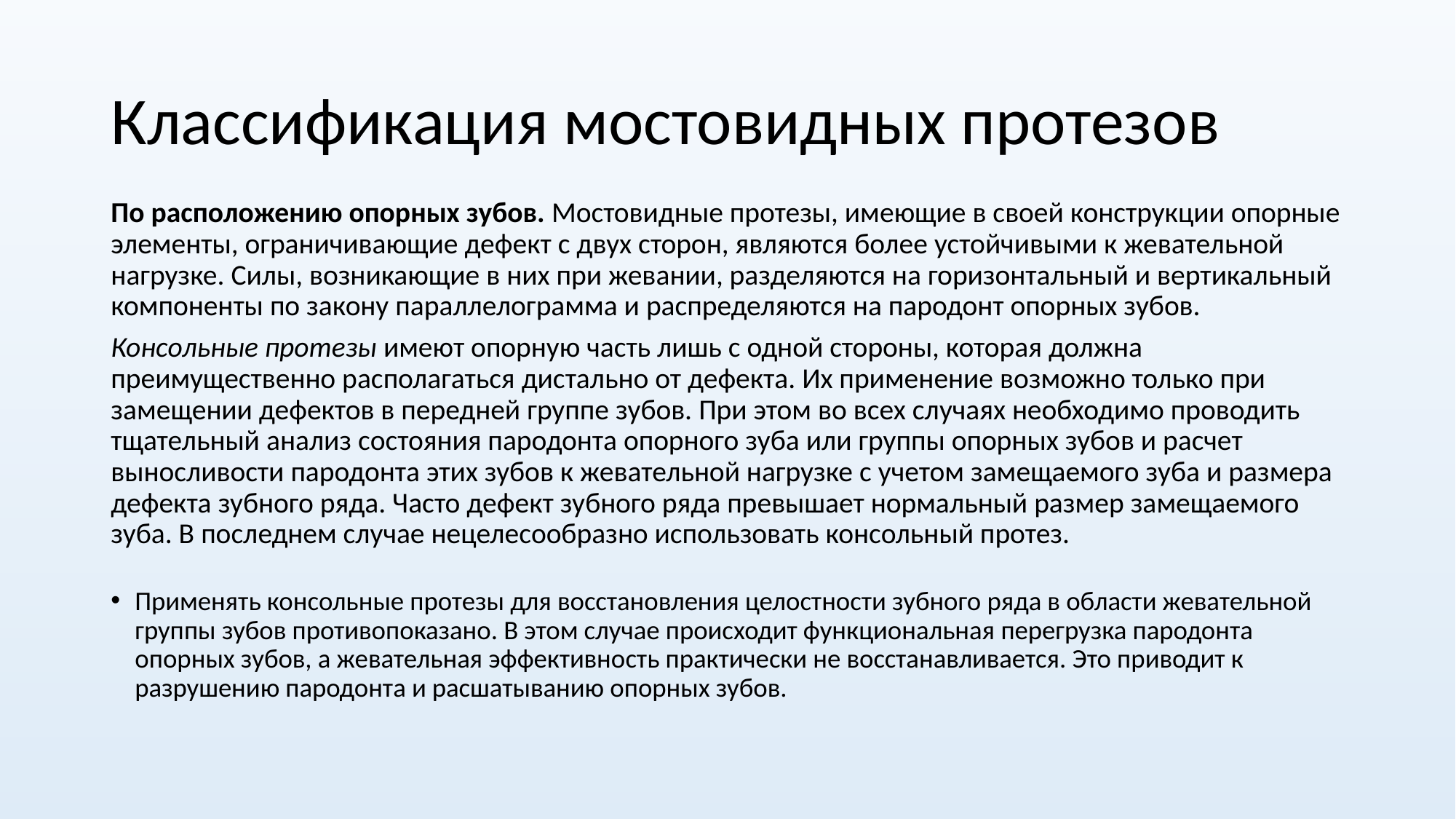

# Классификация мостовидных протезов
По расположению опорных зубов. Мостовидные протезы, имеющие в своей конструкции опорные элементы, ограничивающие дефект с двух сторон, являются более устойчивыми к жевательной нагрузке. Силы, возникающие в них при жевании, разделяются на горизонтальный и вертикальный компоненты по закону параллелограмма и распределяются на пародонт опорных зубов.
Консольные протезы имеют опорную часть лишь с одной стороны, которая должна преимущественно располагаться дистально от дефекта. Их применение возможно только при замещении дефектов в передней группе зубов. При этом во всех случаях необходимо проводить тщательный анализ состояния пародонта опорного зуба или группы опорных зубов и расчет выносливости пародонта этих зубов к жевательной нагрузке с учетом замещаемого зуба и размера дефекта зубного ряда. Часто дефект зубного ряда превышает нормальный размер замещаемого зуба. В последнем случае нецелесообразно использовать консольный протез.

Применять консольные протезы для восстановления целостности зубного ряда в области жевательной группы зубов противопоказано. В этом случае происходит функциональная перегрузка пародонта опорных зубов, а жевательная эффективность практически не восстанавливается. Это приводит к разрушению пародонта и расшатыванию опорных зубов.